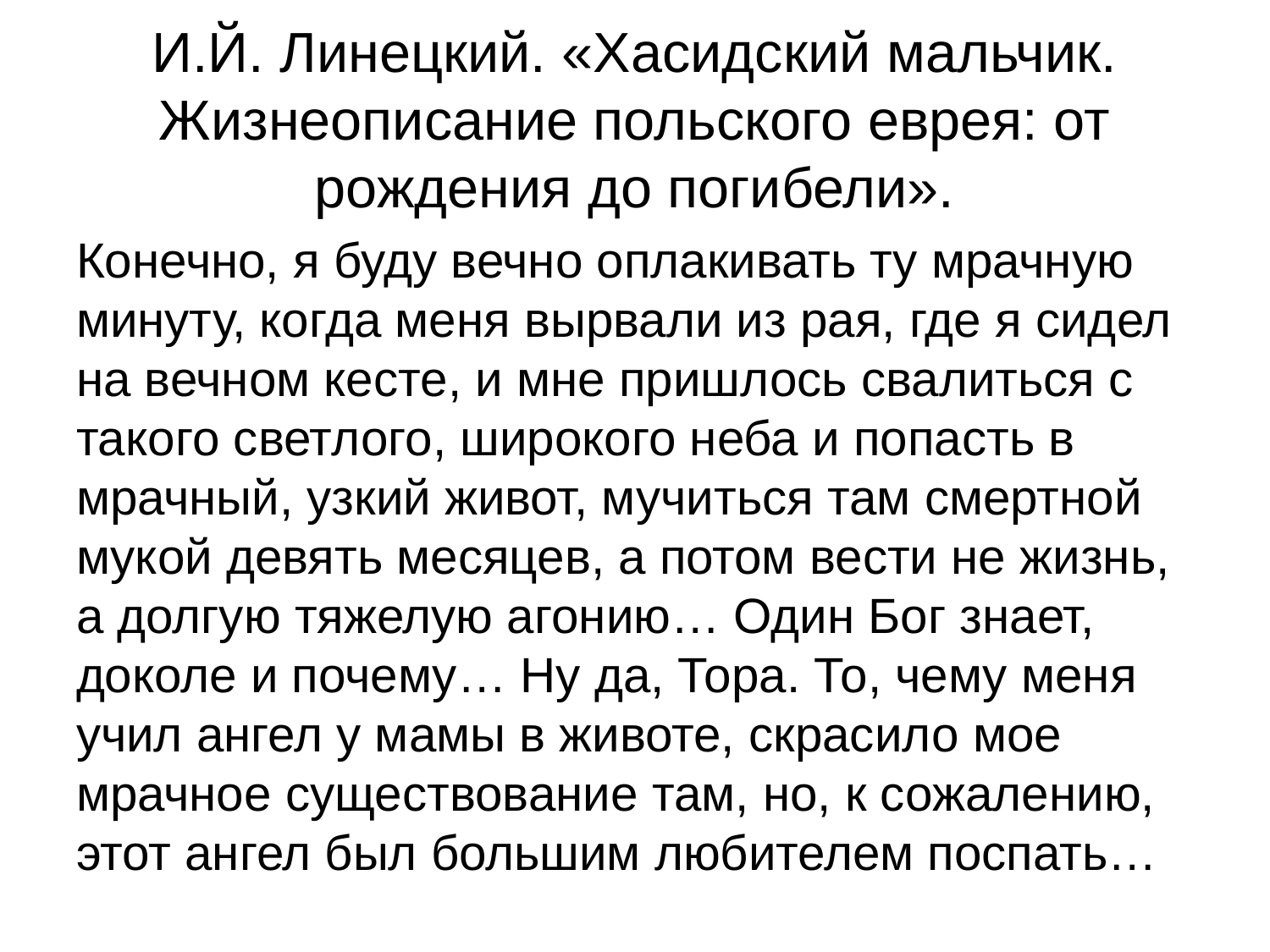

# И.Й. Линецкий. «Хасидский мальчик. Жизнеописание польского еврея: от рождения до погибели».
Конечно, я буду вечно оплакивать ту мрачную минуту, когда меня вырвали из рая, где я сидел на вечном кесте, и мне пришлось свалиться с такого светлого, широкого неба и попасть в мрачный, узкий живот, мучиться там смертной мукой девять месяцев, а потом вести не жизнь, а долгую тяжелую агонию… Один Бог знает, доколе и почему… Ну да, Тора. То, чему меня учил ангел у мамы в животе, скрасило мое мрачное существование там, но, к сожалению, этот ангел был большим любителем поспать…